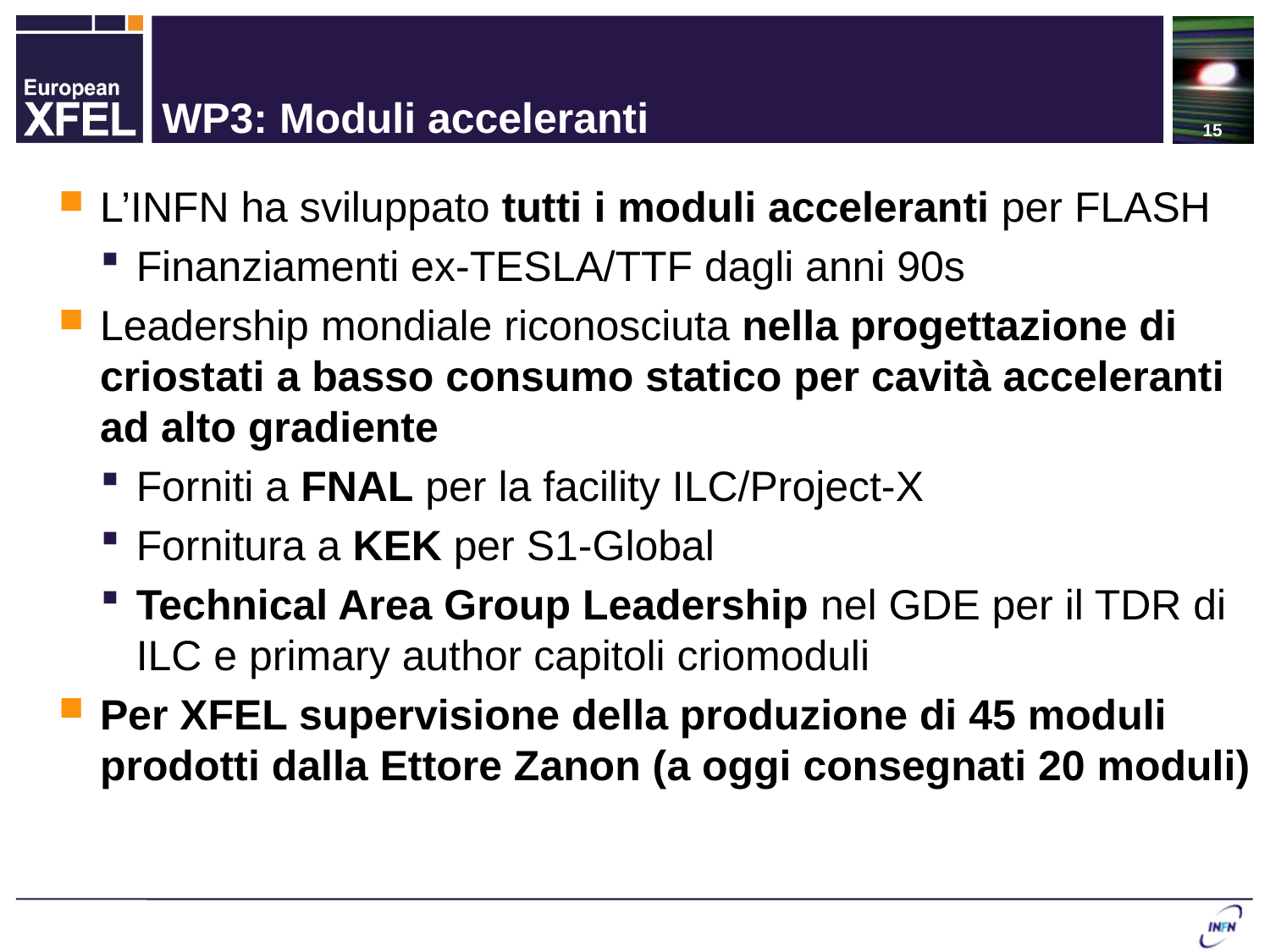

15
# WP3: Moduli acceleranti
L’INFN ha sviluppato tutti i moduli acceleranti per FLASH
Finanziamenti ex-TESLA/TTF dagli anni 90s
Leadership mondiale riconosciuta nella progettazione di criostati a basso consumo statico per cavità acceleranti ad alto gradiente
Forniti a FNAL per la facility ILC/Project-X
Fornitura a KEK per S1-Global
Technical Area Group Leadership nel GDE per il TDR di ILC e primary author capitoli criomoduli
Per XFEL supervisione della produzione di 45 moduli prodotti dalla Ettore Zanon (a oggi consegnati 20 moduli)